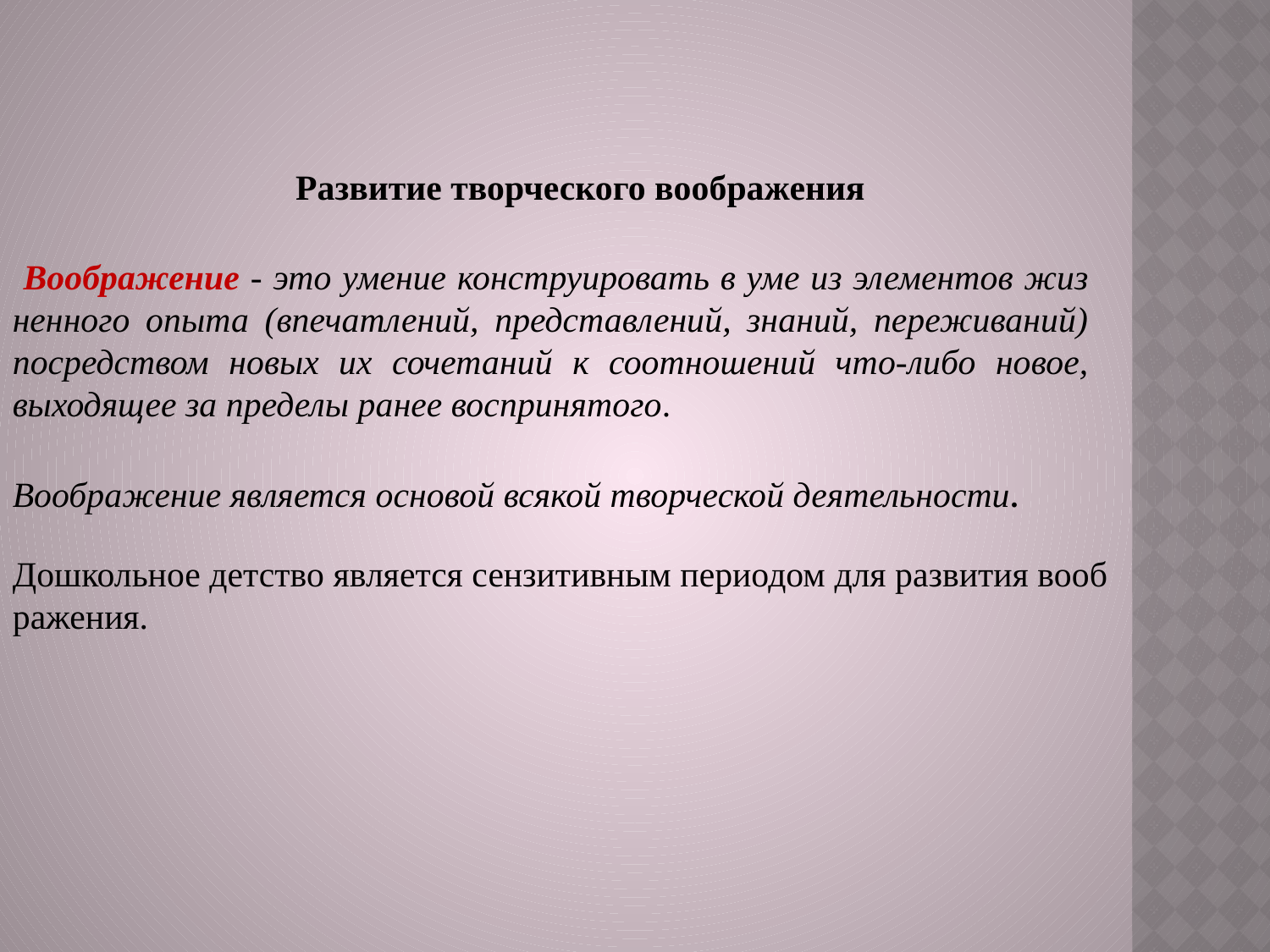

Развитие творческого воображения
 Воображение - это умение конструировать в уме из элементов жиз­нен­ного опыта (впечатлений, представлений, знаний, переживаний) посредством новых их сочетаний к соотношений что-либо новое, выходящее за пределы ра­нее вос­принятого.
Воображение является основой всякой творческой деятельности.
Дошкольное детство является сензитивным периодом для развития вооб­ражения.